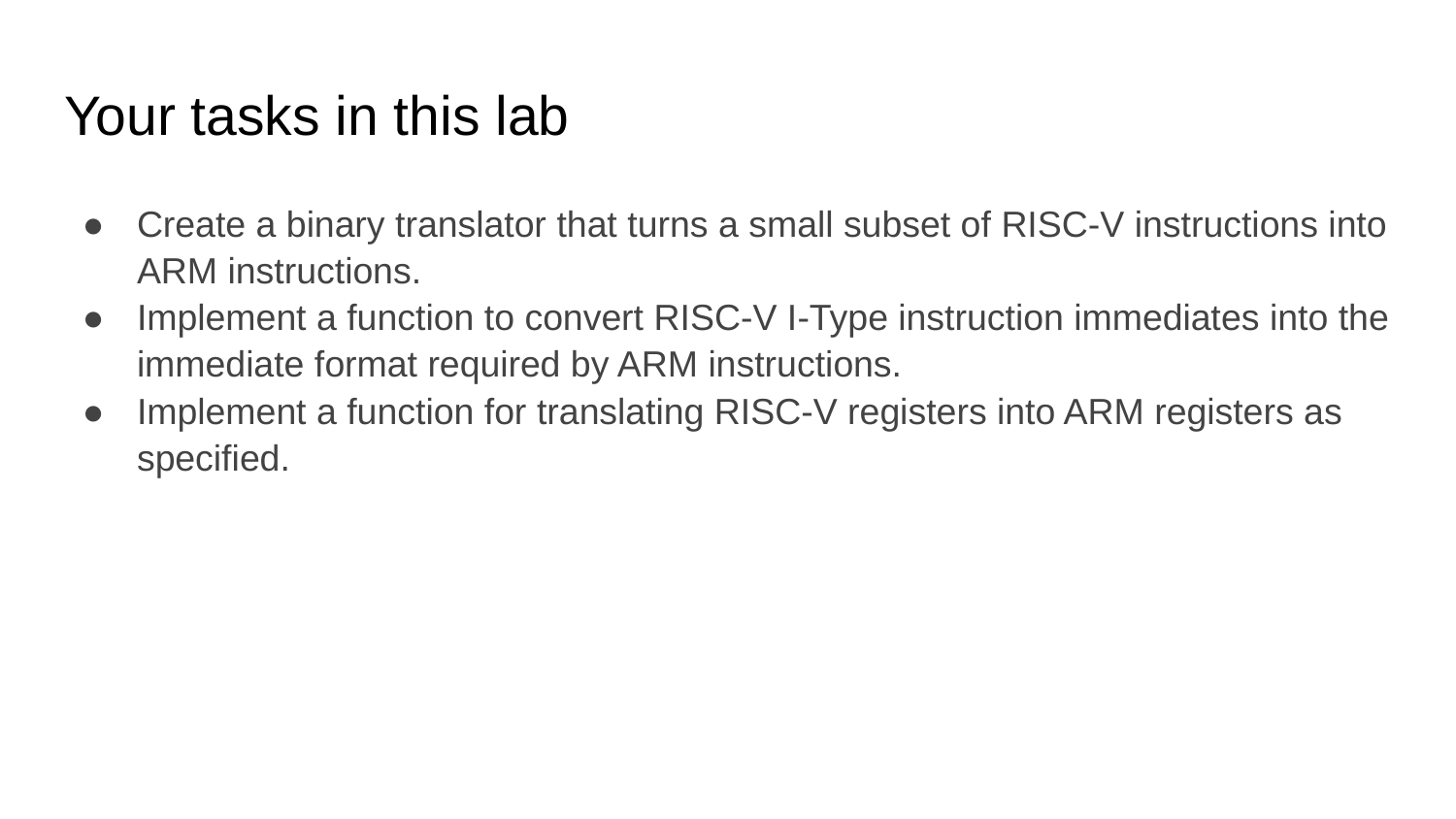

# Your tasks in this lab
Create a binary translator that turns a small subset of RISC-V instructions into ARM instructions.
Implement a function to convert RISC-V I-Type instruction immediates into the immediate format required by ARM instructions.
Implement a function for translating RISC-V registers into ARM registers as specified.